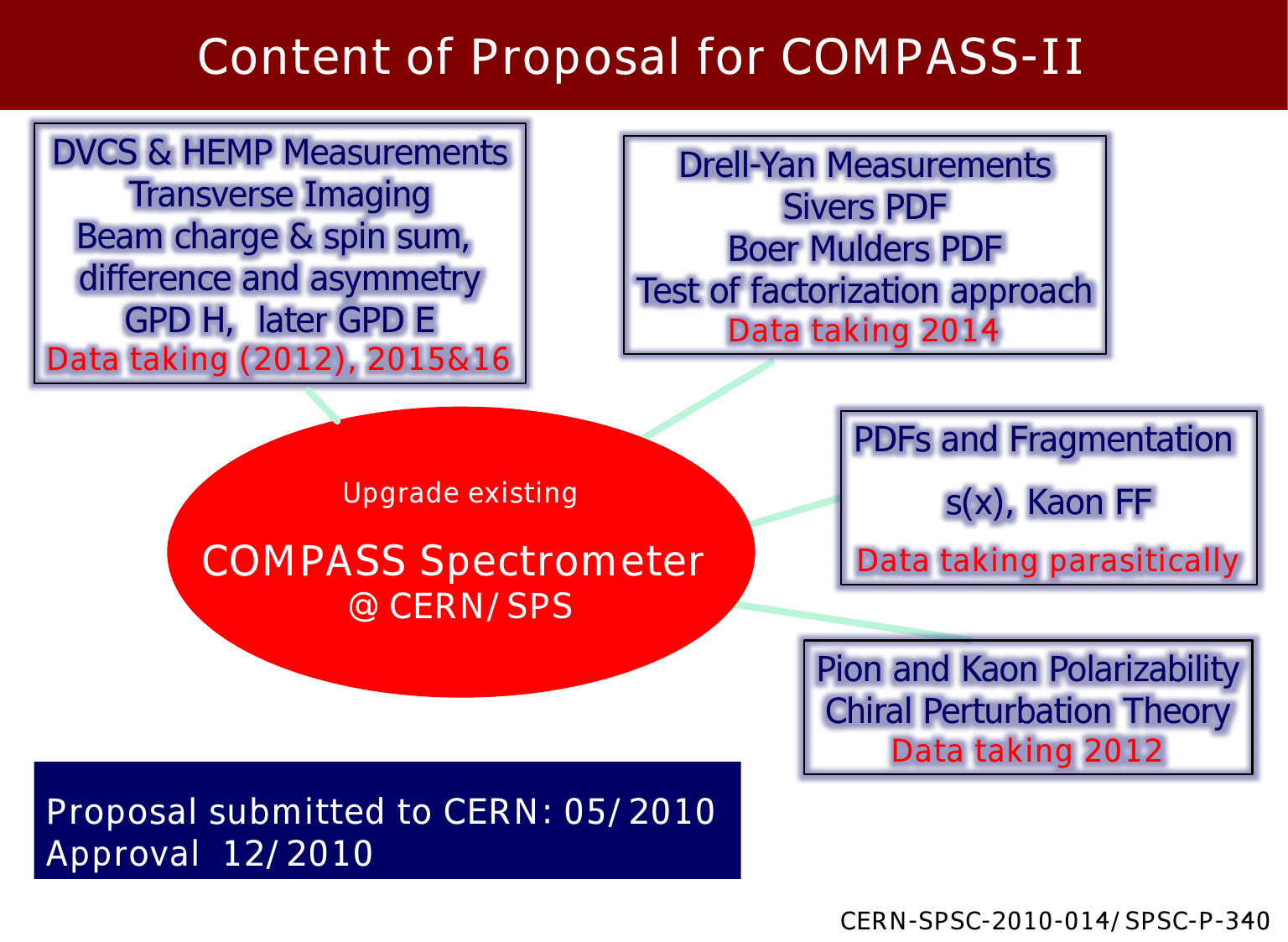

# Content of Proposal for COMPASS-II
DVCS & HEMP Measurements
Transverse Imaging
Beam charge & spin sum,
difference and asymmetry
GPD H,  later GPD E
Data taking (2012), 2015&16
Drell-Yan Measurements
Sivers PDF
Boer Mulders PDF
Test of factorization approach
Data taking 2014

PDFs and Fragmentation
s(x), Kaon FF
Data taking parasitically
Upgrade existing
COMPASS Spectrometer
@ CERN/SPS
Pion and Kaon Polarizability
Chiral Perturbation Theory
Data taking 2012
Proposal submitted to CERN: 05/2010
Approval  12/2010
CERN-SPSC-2010-014/SPSC-P-340